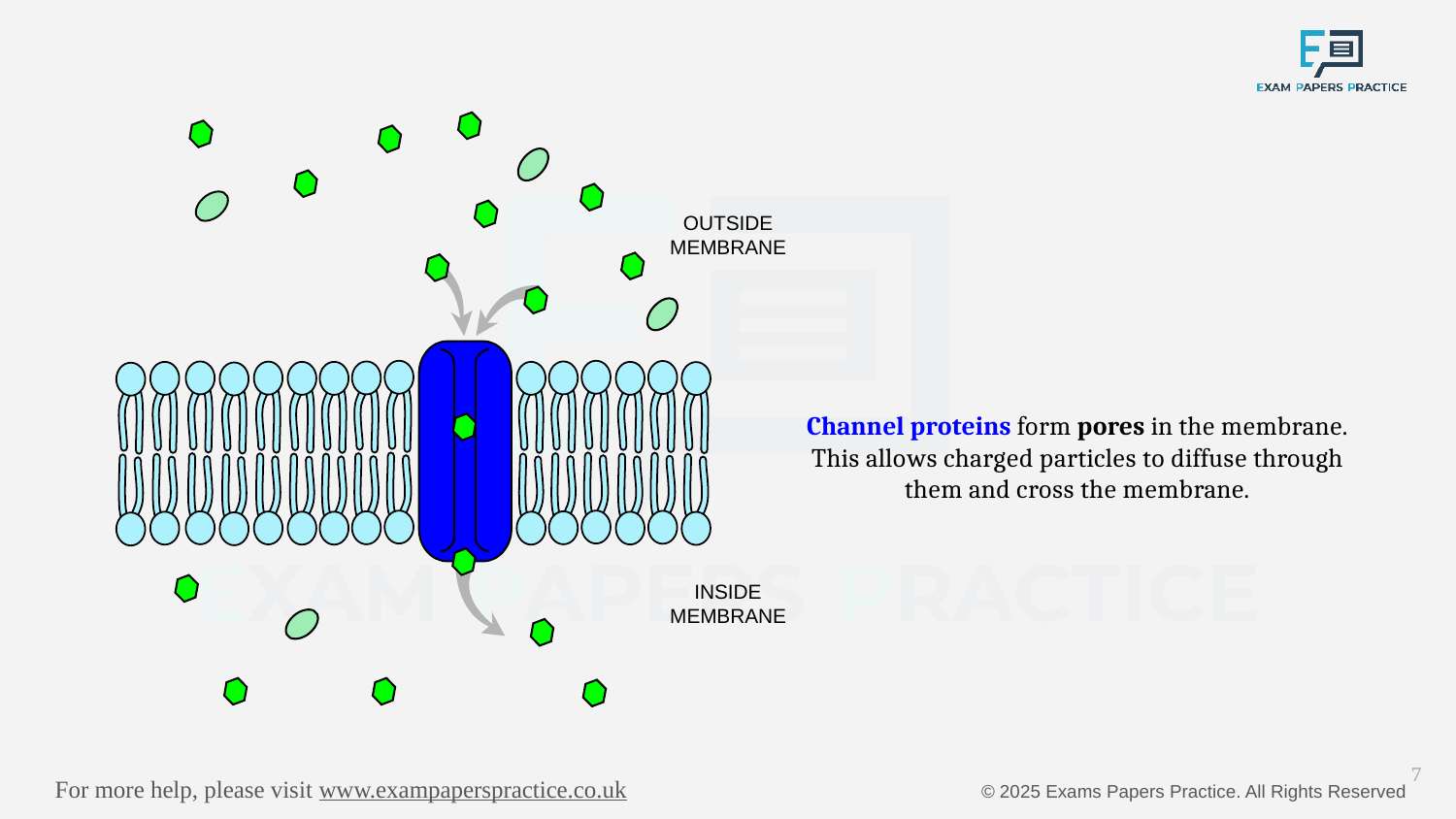

OUTSIDE MEMBRANE
Channel proteins form pores in the membrane. This allows charged particles to diffuse through them and cross the membrane.
INSIDE
MEMBRANE
7